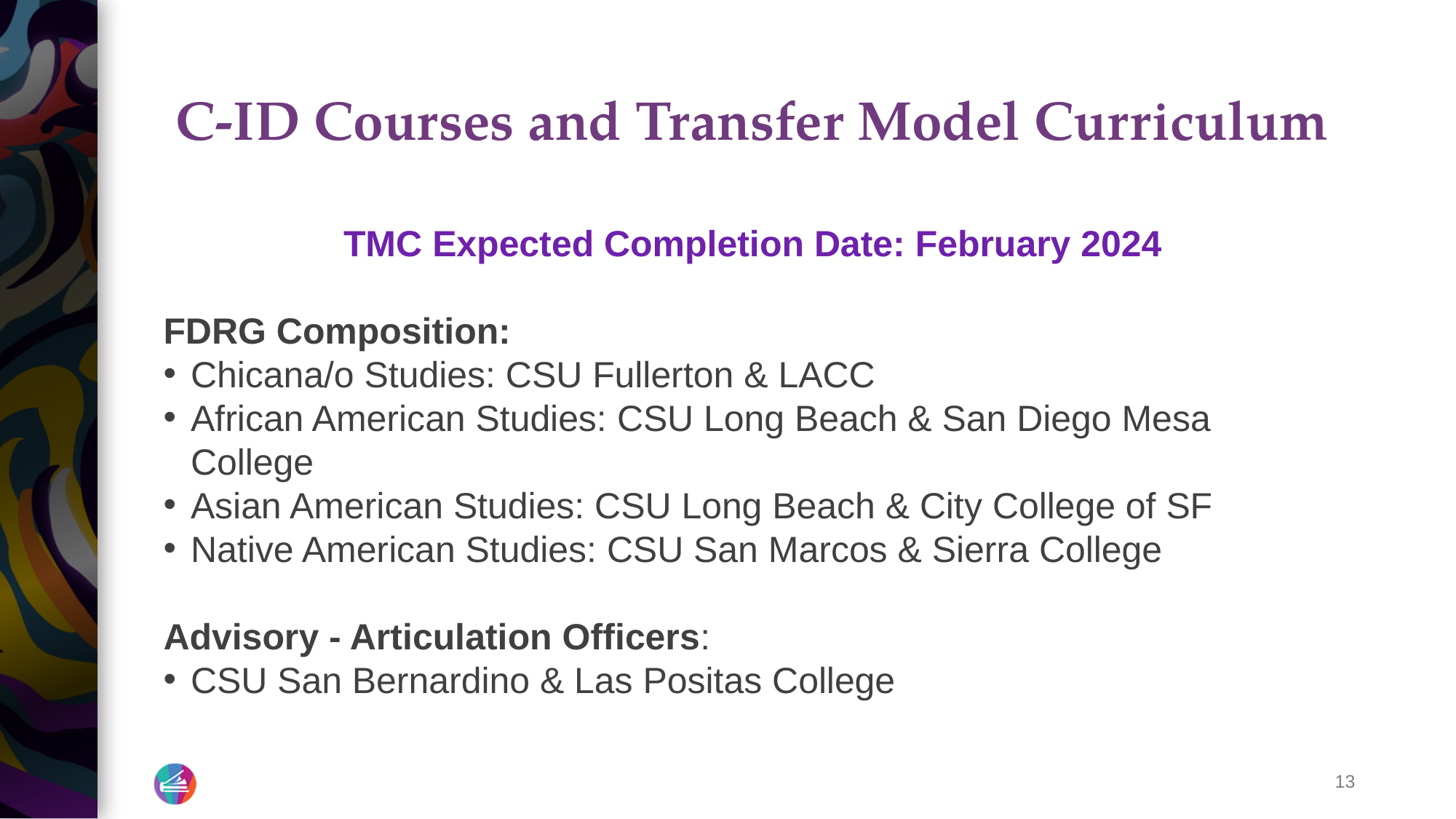

# C-ID Courses and Transfer Model Curriculum
TMC Expected Completion Date: February 2024

FDRG Composition:
Chicana/o Studies: CSU Fullerton & LACC
African American Studies: CSU Long Beach & San Diego Mesa College
Asian American Studies: CSU Long Beach & City College of SF
Native American Studies: CSU San Marcos & Sierra College

Advisory - Articulation Officers:
CSU San Bernardino & Las Positas College

13